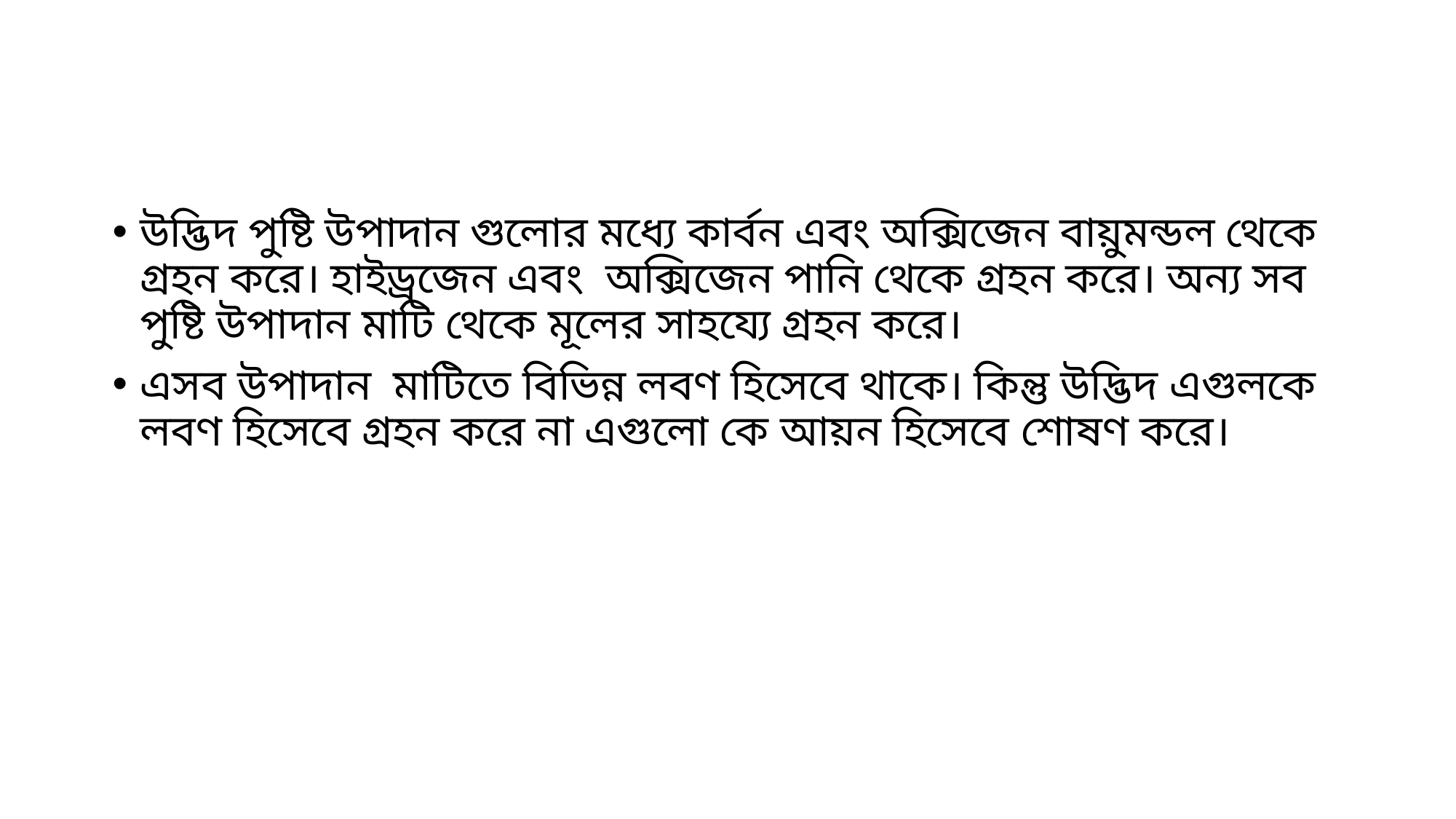

উদ্ভিদ পুষ্টি উপাদান গুলোর মধ্যে কার্বন এবং অক্সিজেন বায়ুমন্ডল থেকে গ্রহন করে। হাইড্রজেন এবং  অক্সিজেন পানি থেকে গ্রহন করে। অন্য সব পুষ্টি উপাদান মাটি থেকে মূলের সাহয্যে গ্রহন করে।
এসব উপাদান  মাটিতে বিভিন্ন লবণ হিসেবে থাকে। কিন্তু উদ্ভিদ এগুলকে লবণ হিসেবে গ্রহন করে না এগুলো কে আয়ন হিসেবে শোষণ করে।